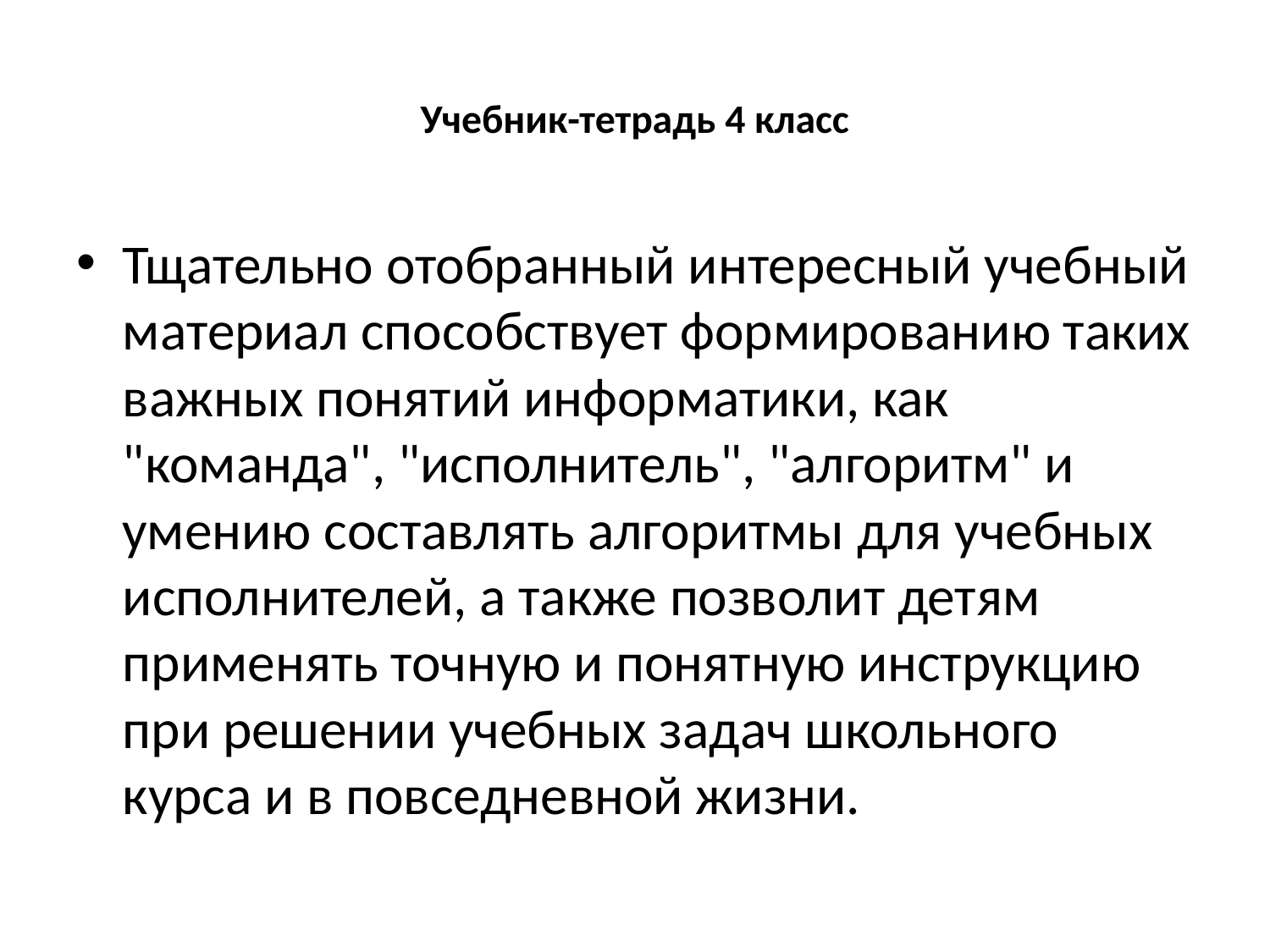

# Учебник-тетрадь 4 класс
Тщательно отобранный интересный учебный материал способствует формированию таких важных понятий информатики, как "команда", "исполнитель", "алгоритм" и умению составлять алгоритмы для учебных исполнителей, а также позволит детям применять точную и понятную инструкцию при решении учебных задач школьного курса и в повседневной жизни.